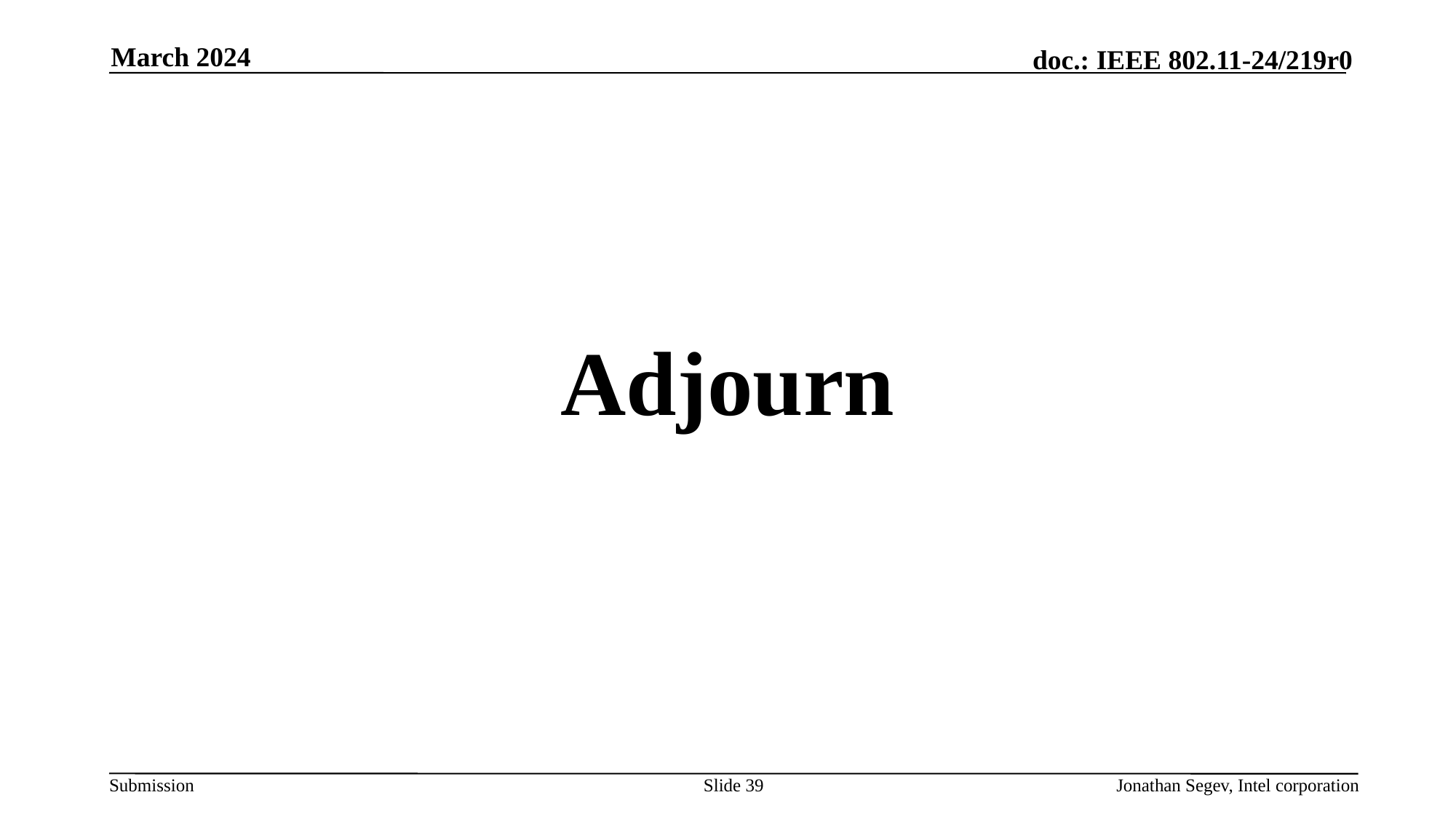

March 2024

Adjourn
Slide 39
Jonathan Segev, Intel corporation